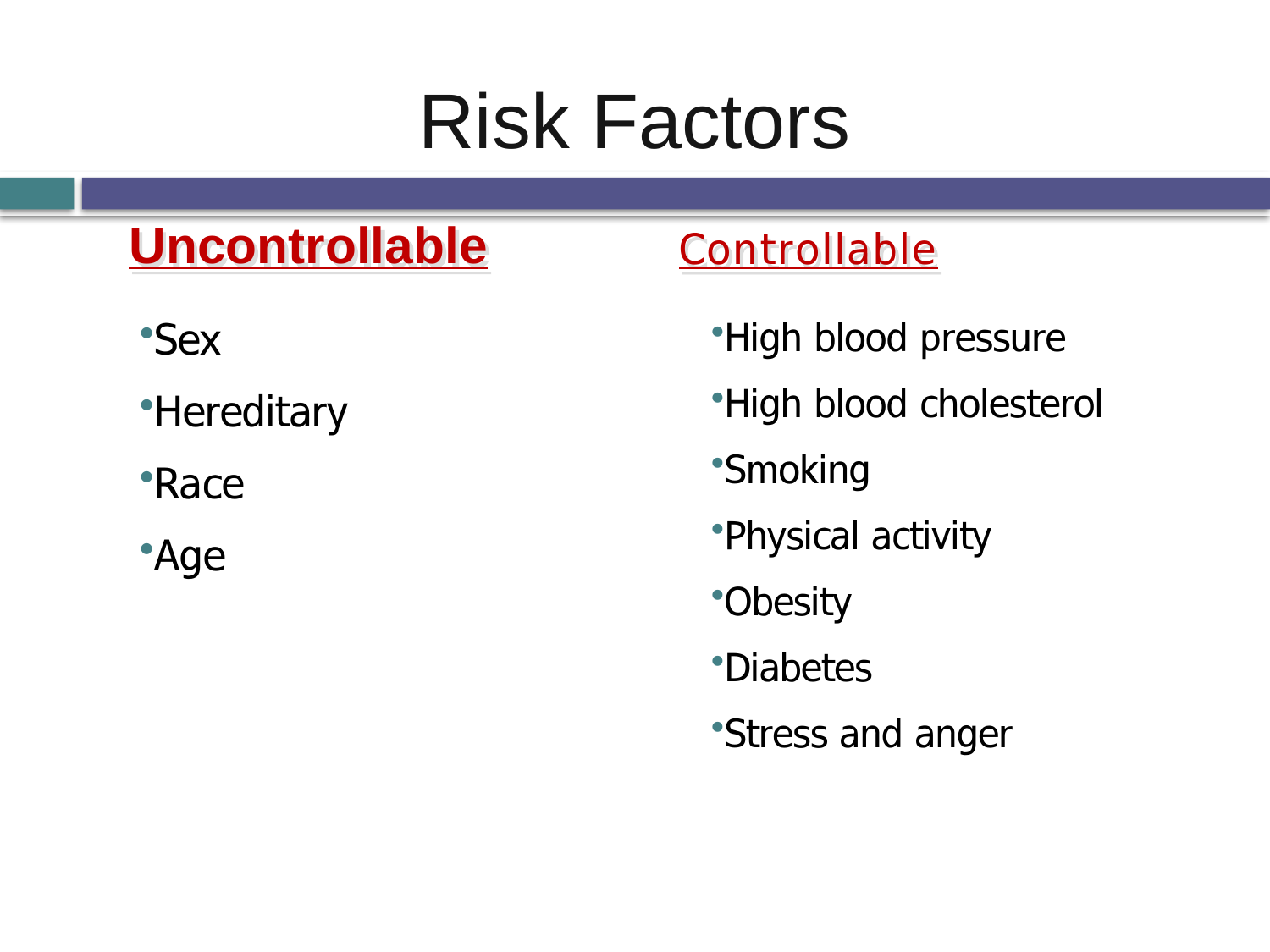

# Risk Factors
Uncontrollable

Controllable

Sex
Hereditary
Race
Age
High blood pressure
High blood cholesterol
Smoking
Physical activity
Obesity
Diabetes
Stress and anger

18